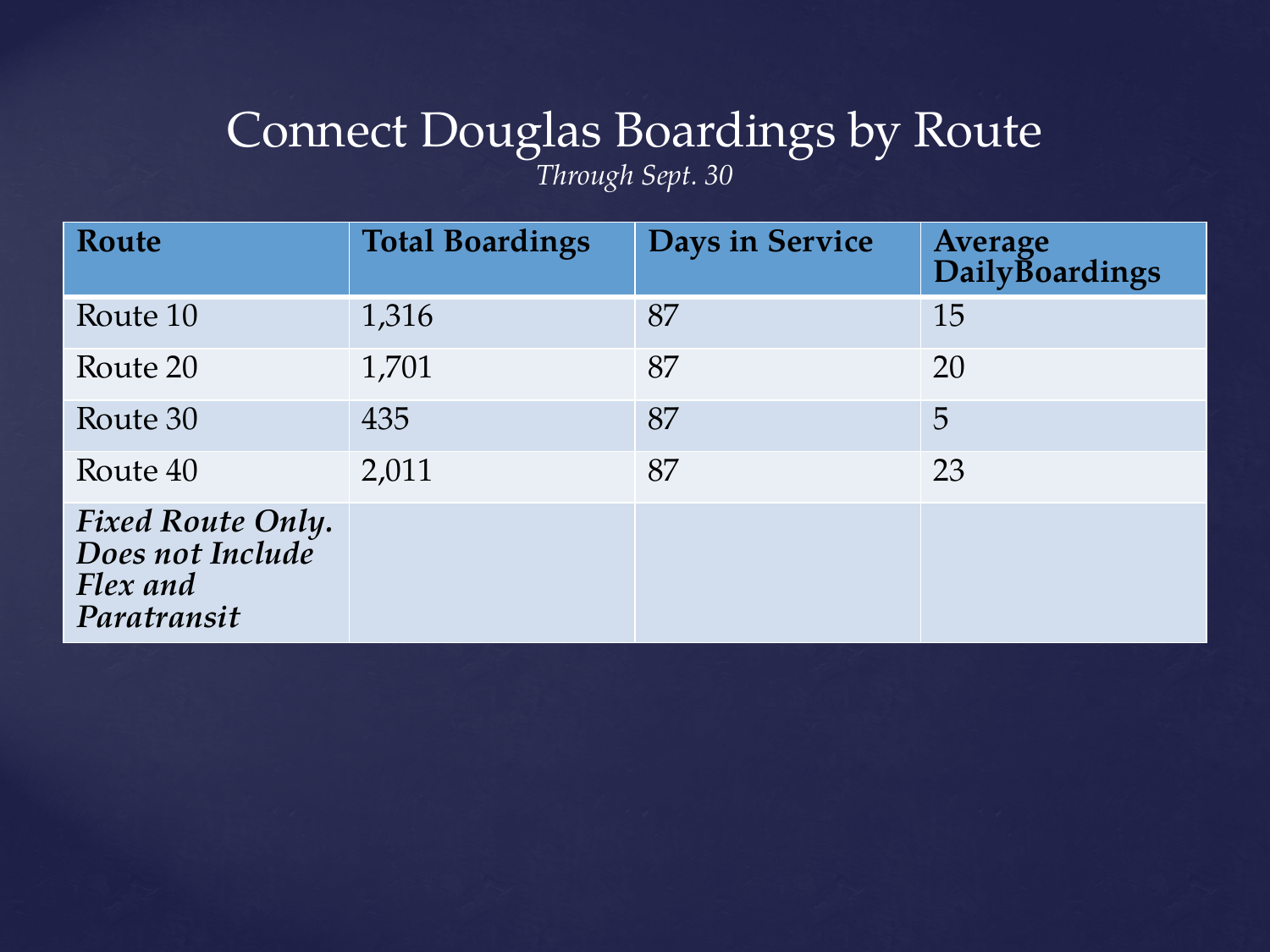

# Connect Douglas Boardings by Route Through Sept. 30
| Route | Total Boardings | Days in Service | Average DailyBoardings |
| --- | --- | --- | --- |
| Route 10 | 1,316 | 87 | 15 |
| Route 20 | 1,701 | 87 | 20 |
| Route 30 | 435 | 87 | 5 |
| Route 40 | 2,011 | 87 | 23 |
| Fixed Route Only. Does not Include Flex and Paratransit |  |  |  |